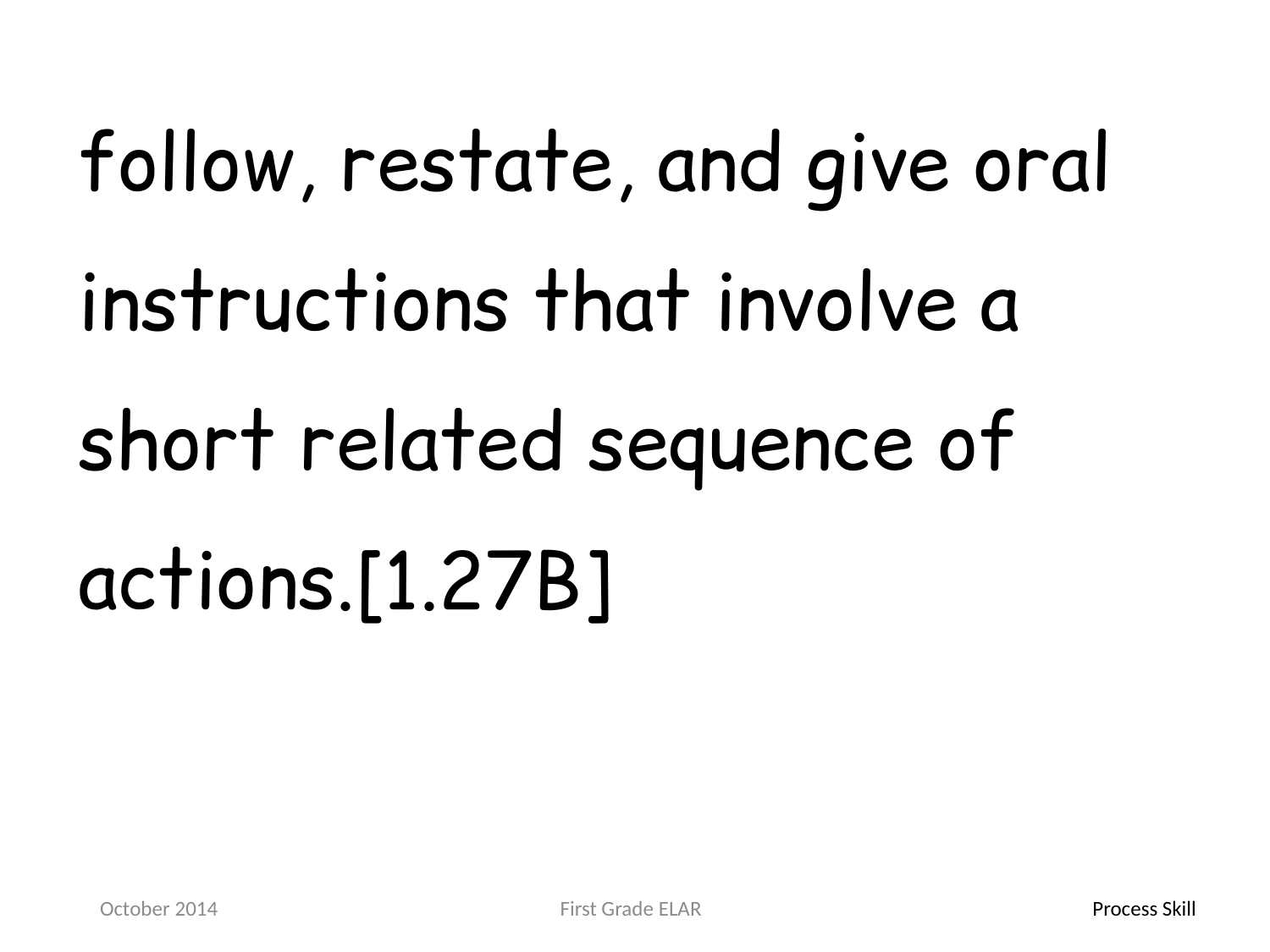

follow, restate, and give oral instructions that involve a short related sequence of actions.[1.27B]
October 2014
First Grade ELAR